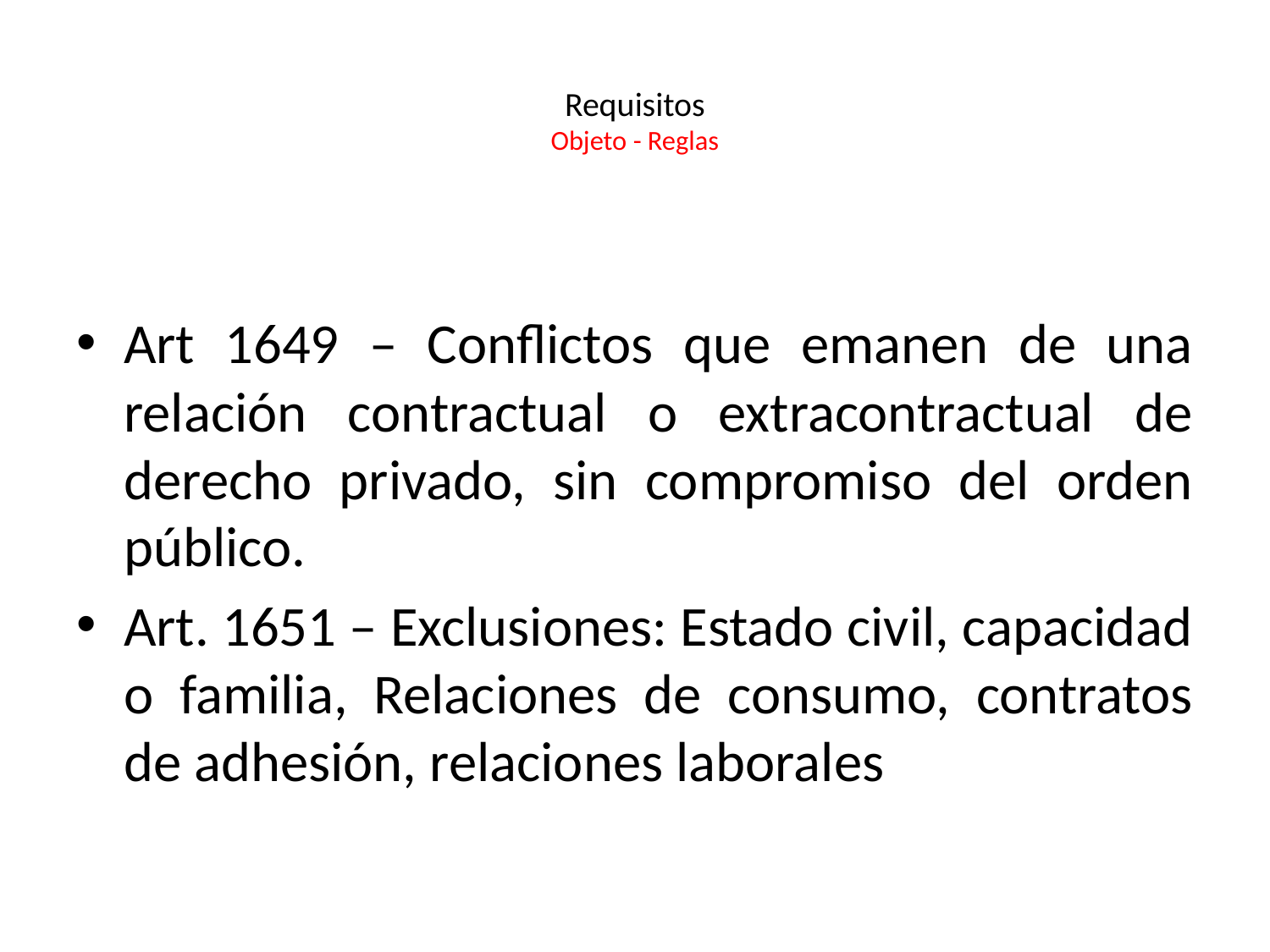

# Requisitos Objeto - Reglas

Art 1649 – Conflictos que emanen de una relación contractual o extracontractual de derecho privado, sin compromiso del orden público.
Art. 1651 – Exclusiones: Estado civil, capacidad o familia, Relaciones de consumo, contratos de adhesión, relaciones laborales